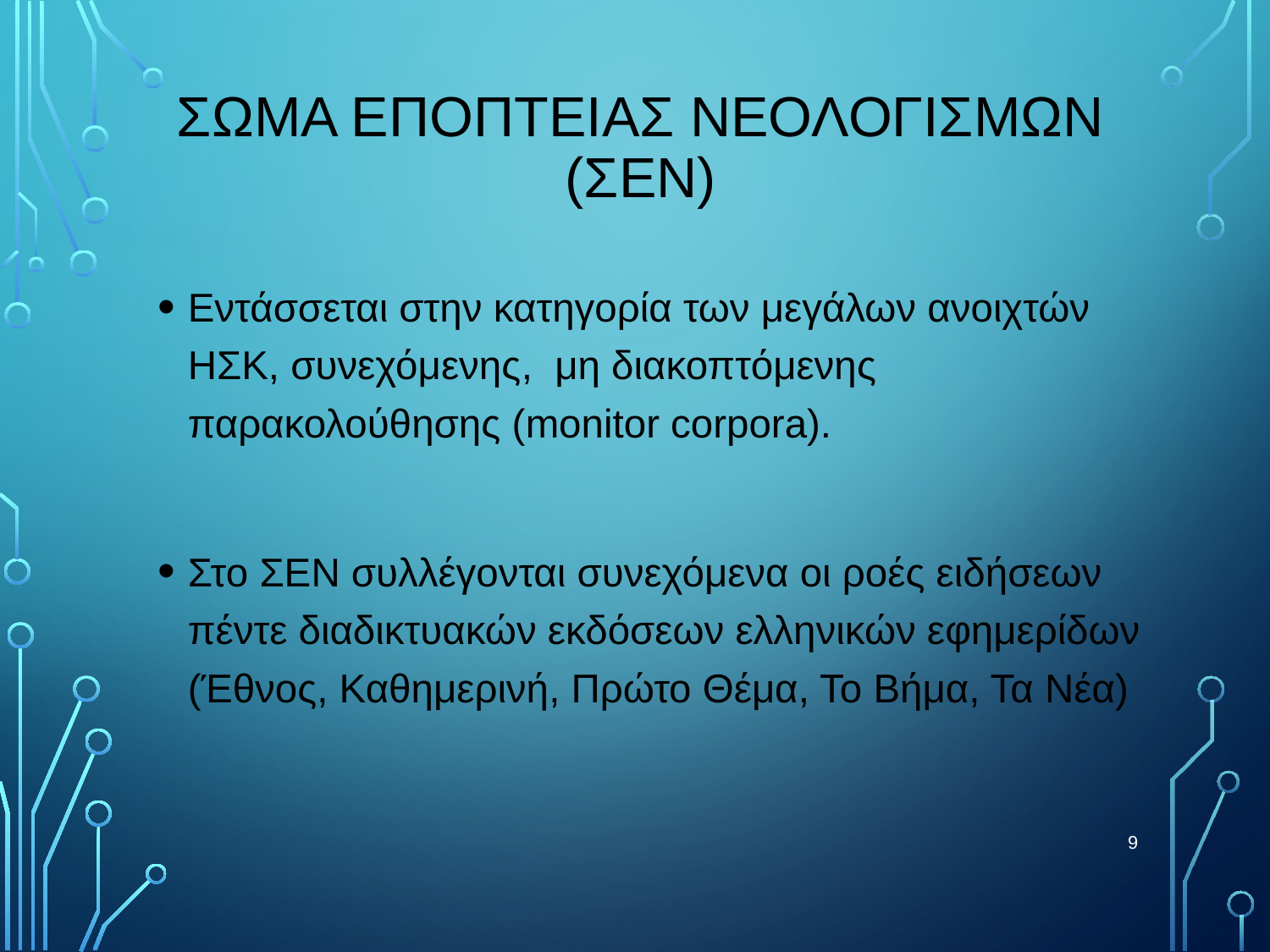

# ΣΩμα ΕποπτεΙας ΝεολογισμΩν (ΣΕΝ)
Εντάσσεται στην κατηγορία των μεγάλων ανοιχτών ΗΣΚ, συνεχόμενης,  μη διακοπτόμενης παρακολούθησης (monitor corpora).

Στο ΣΕΝ συλλέγονται συνεχόμενα οι ροές ειδήσεων πέντε διαδικτυακών εκδόσεων ελληνικών εφημερίδων (Έθνος, Καθημερινή, Πρώτο Θέμα, Το Βήμα, Τα Νέα)

9